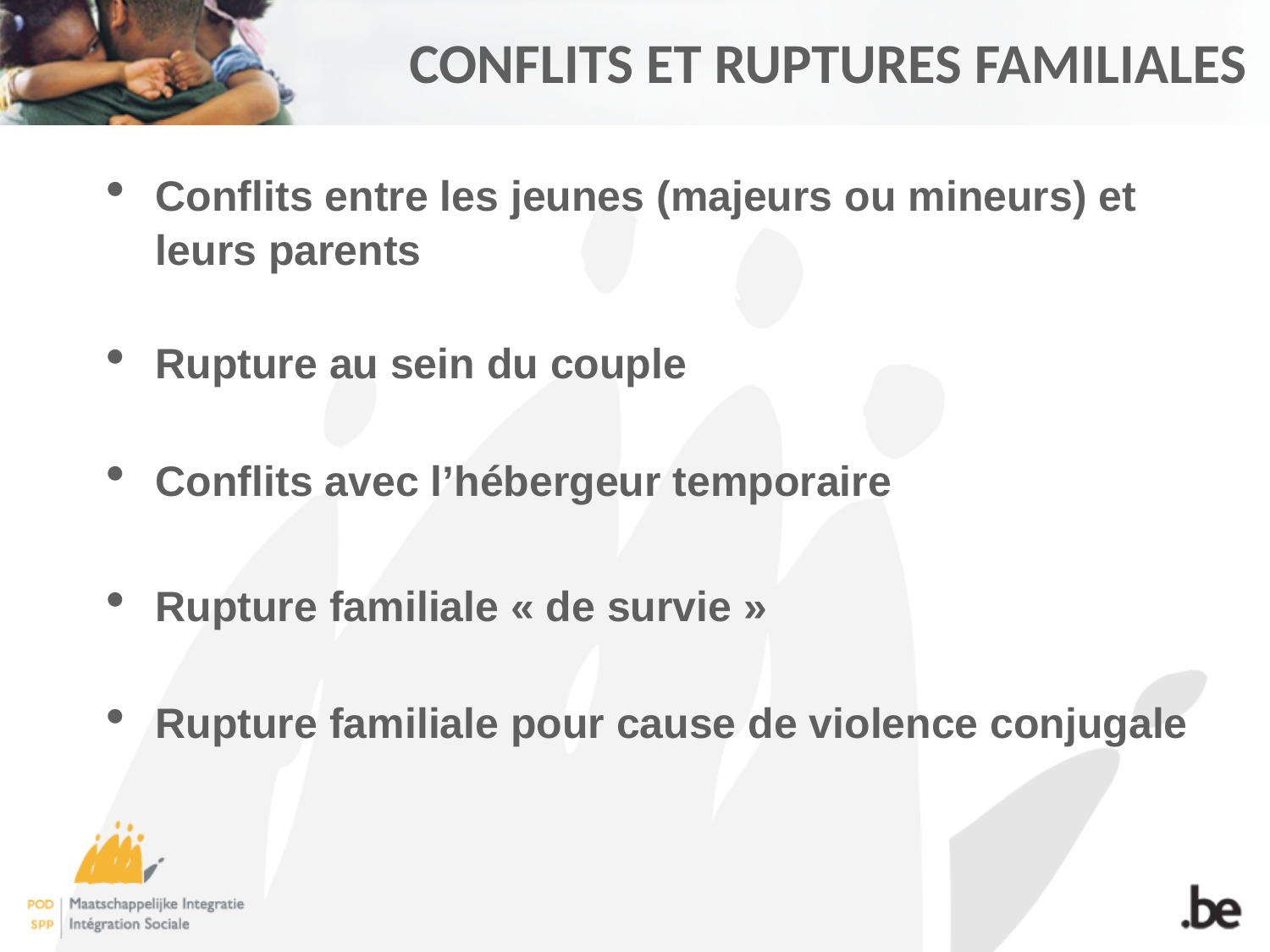

# CONFLITS ET RUPTURES FAMILIALES
Conflits entre les jeunes (majeurs ou mineurs) et leurs parents
Rupture au sein du couple
Conflits avec l’hébergeur temporaire

Rupture familiale « de survie »
Rupture familiale pour cause de violence conjugale